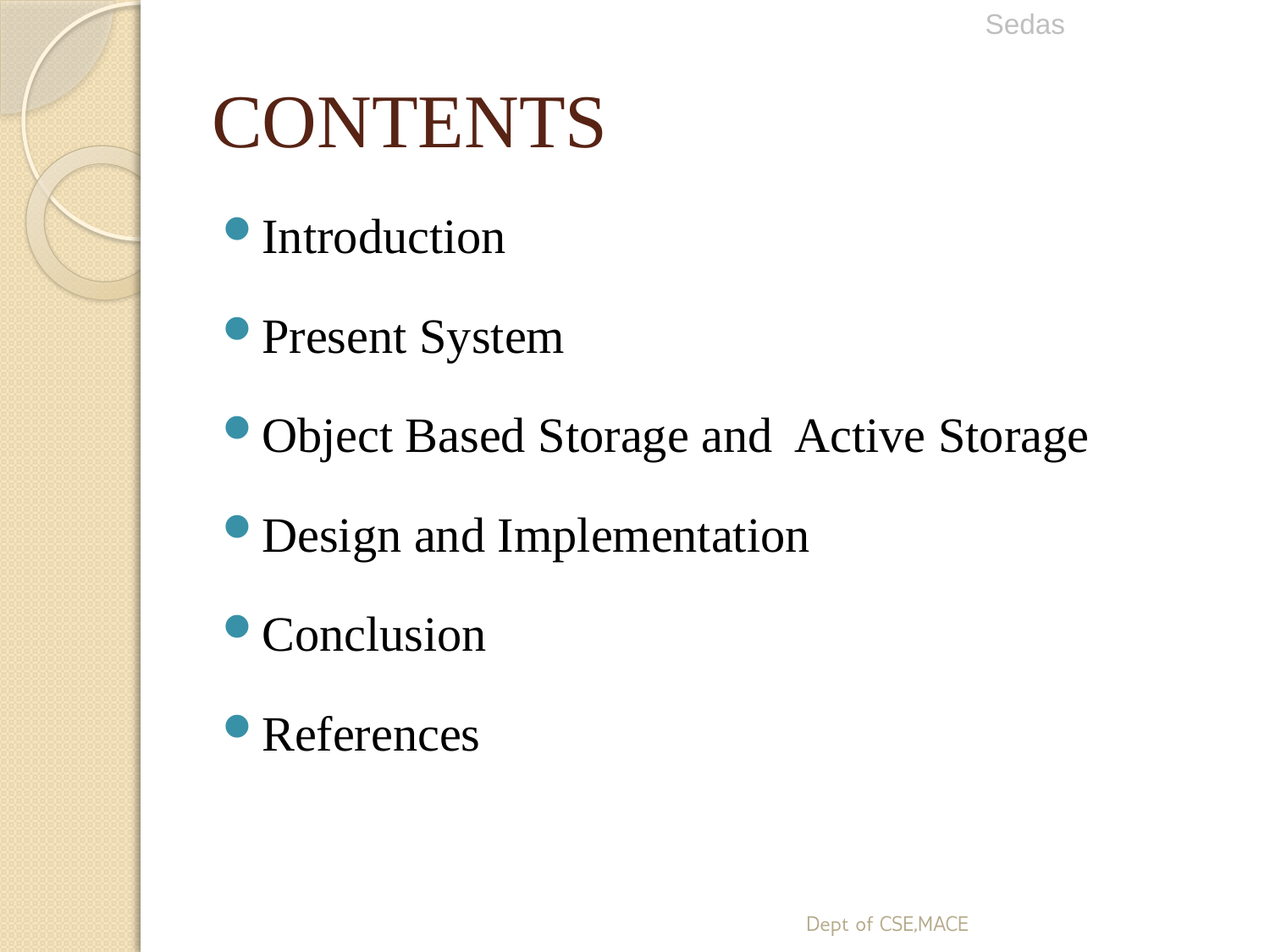

Sedas
# CONTENTS
Introduction
Present System
Object Based Storage and  Active Storage
Design and Implementation
Conclusion
References
Dept of CSE,MACE